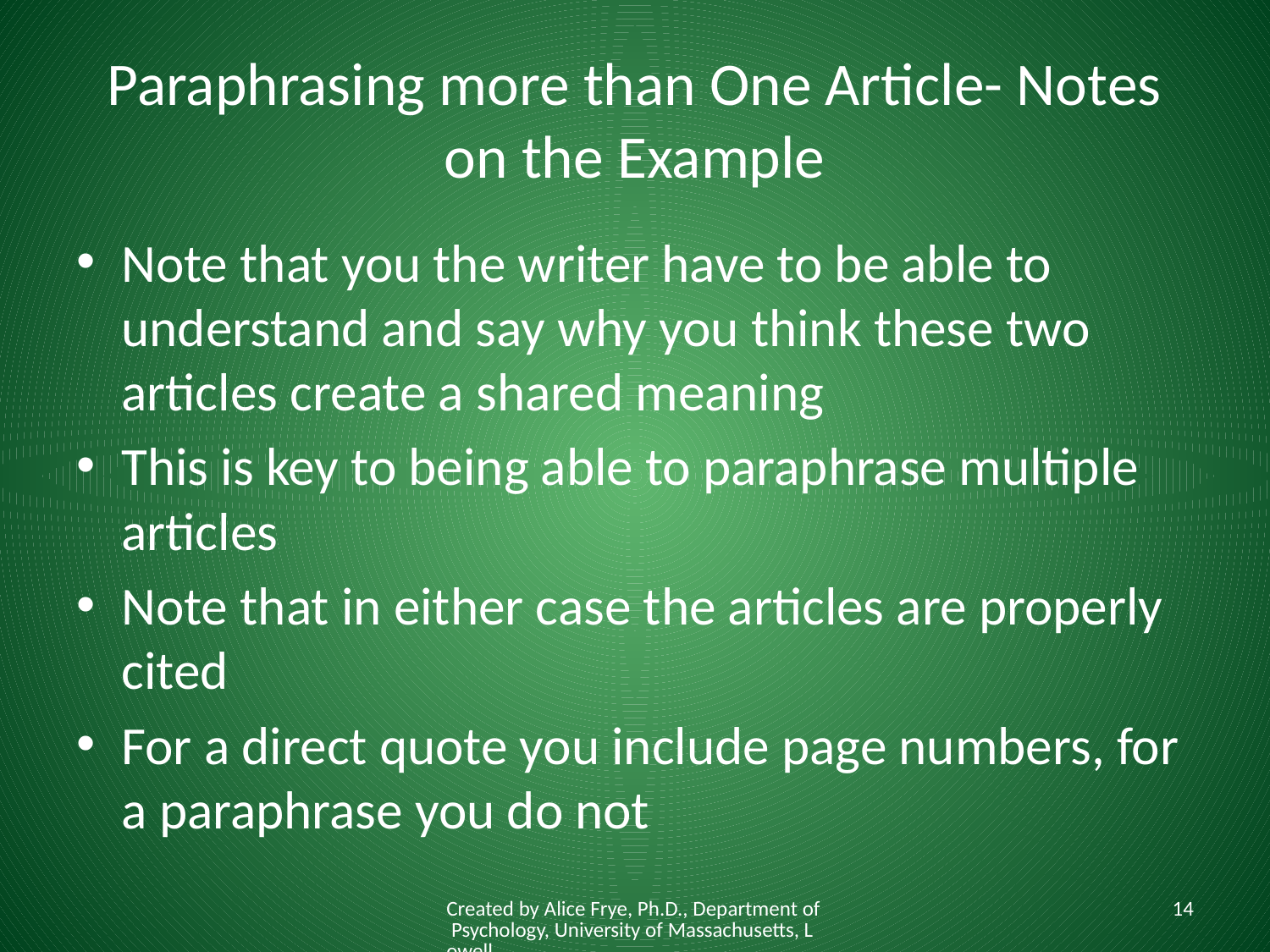

# Paraphrasing more than One Article- Notes on the Example
Note that you the writer have to be able to understand and say why you think these two articles create a shared meaning
This is key to being able to paraphrase multiple articles
Note that in either case the articles are properly cited
For a direct quote you include page numbers, for a paraphrase you do not
Created by Alice Frye, Ph.D., Department of Psychology, University of Massachusetts, Lowell
14